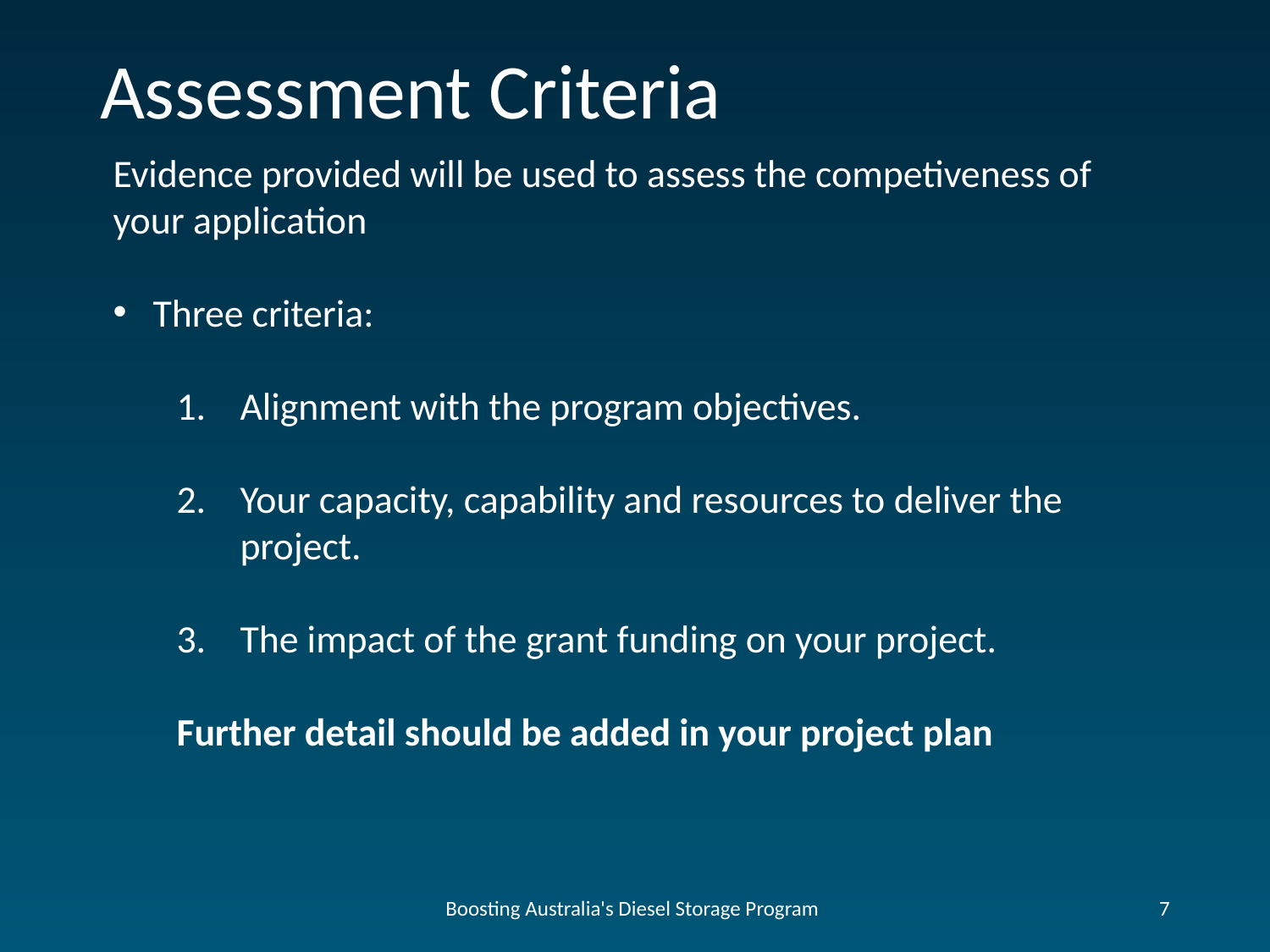

# Assessment Criteria
Evidence provided will be used to assess the competiveness of your application

Three criteria:

Alignment with the program objectives.

Your capacity, capability and resources to deliver the project.

The impact of the grant funding on your project.

Further detail should be added in your project plan

Boosting Australia's Diesel Storage Program
7